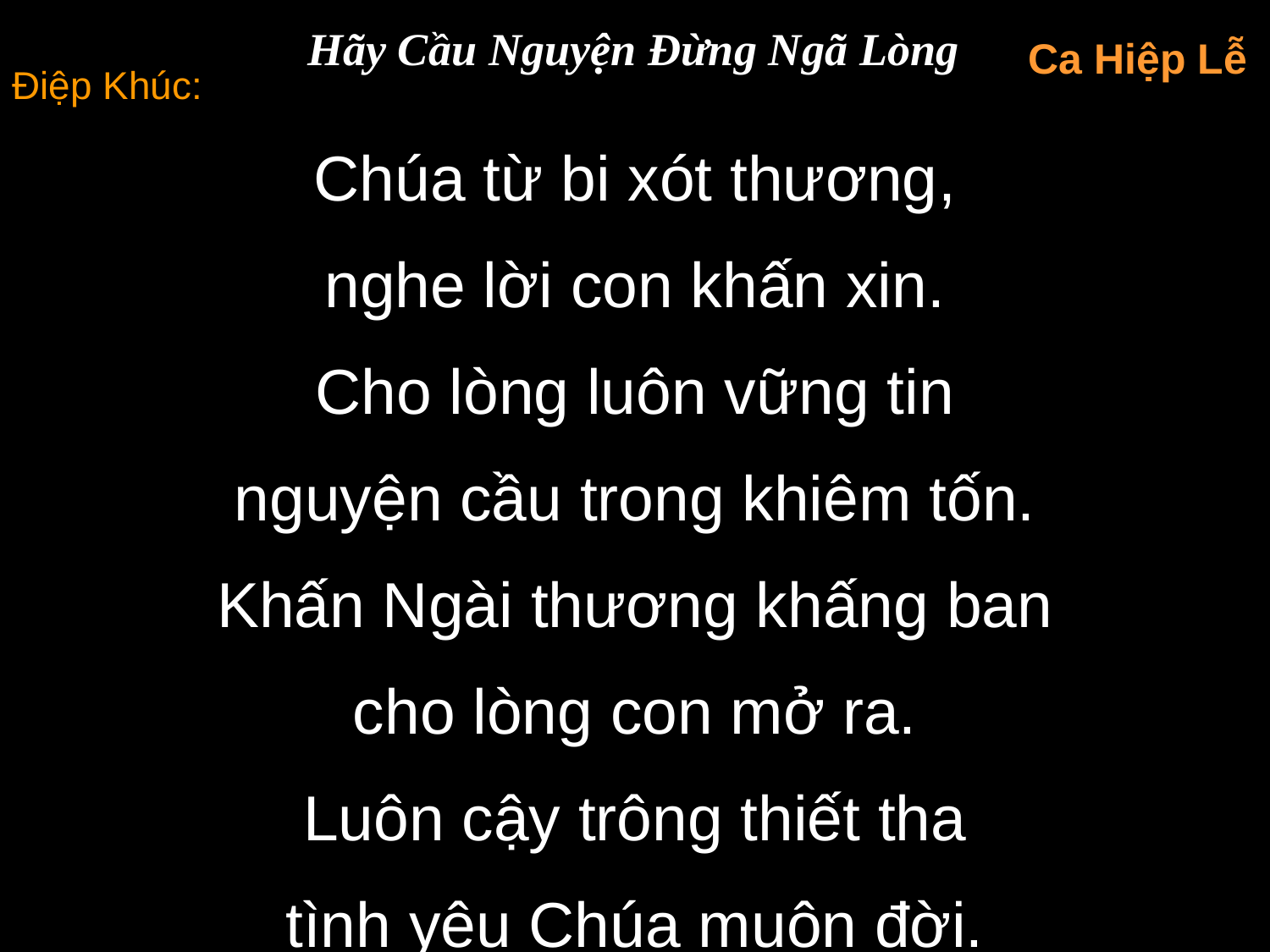

Hãy Cầu Nguyện Đừng Ngã Lòng
Ca Hiệp Lễ
Điệp Khúc:
Chúa từ bi xót thương,
nghe lời con khấn xin.
Cho lòng luôn vững tin
nguyện cầu trong khiêm tốn.
Khấn Ngài thương khấng ban
cho lòng con mở ra.
Luôn cậy trông thiết tha
tình yêu Chúa muôn đời.